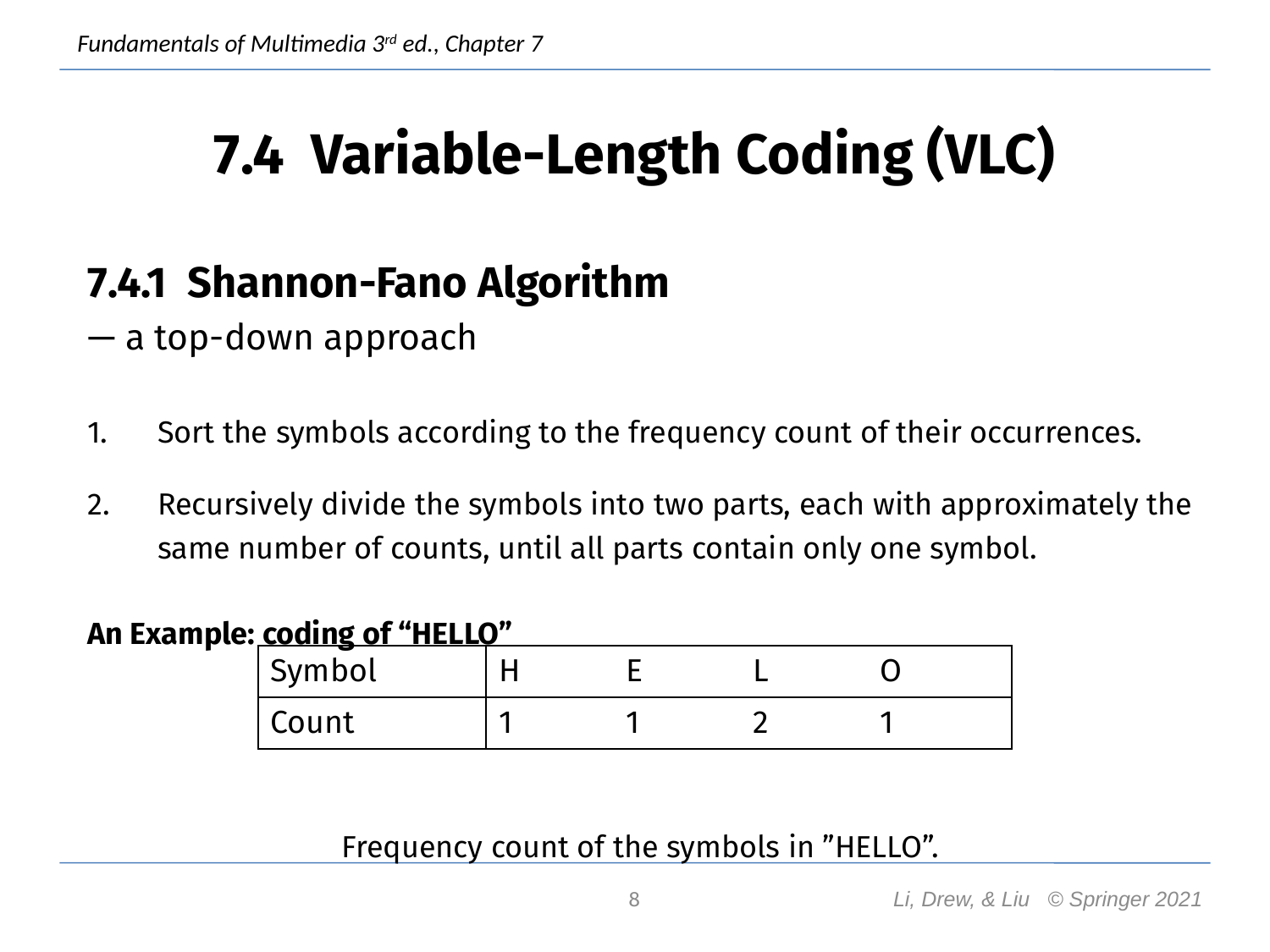

# 7.4  Variable-Length Coding (VLC)
7.4.1  Shannon-Fano Algorithm
— a top-down approach

Sort the symbols according to the frequency count of their occurrences.

Recursively divide the symbols into two parts, each with approximately the same number of counts, until all parts contain only one symbol.

An Example: coding of “HELLO”

Frequency count of the symbols in ”HELLO”.
| Symbol | H E L O |
| --- | --- |
| Count | 1 1 2 1 |
8
Li, Drew, & Liu   © Springer 2021